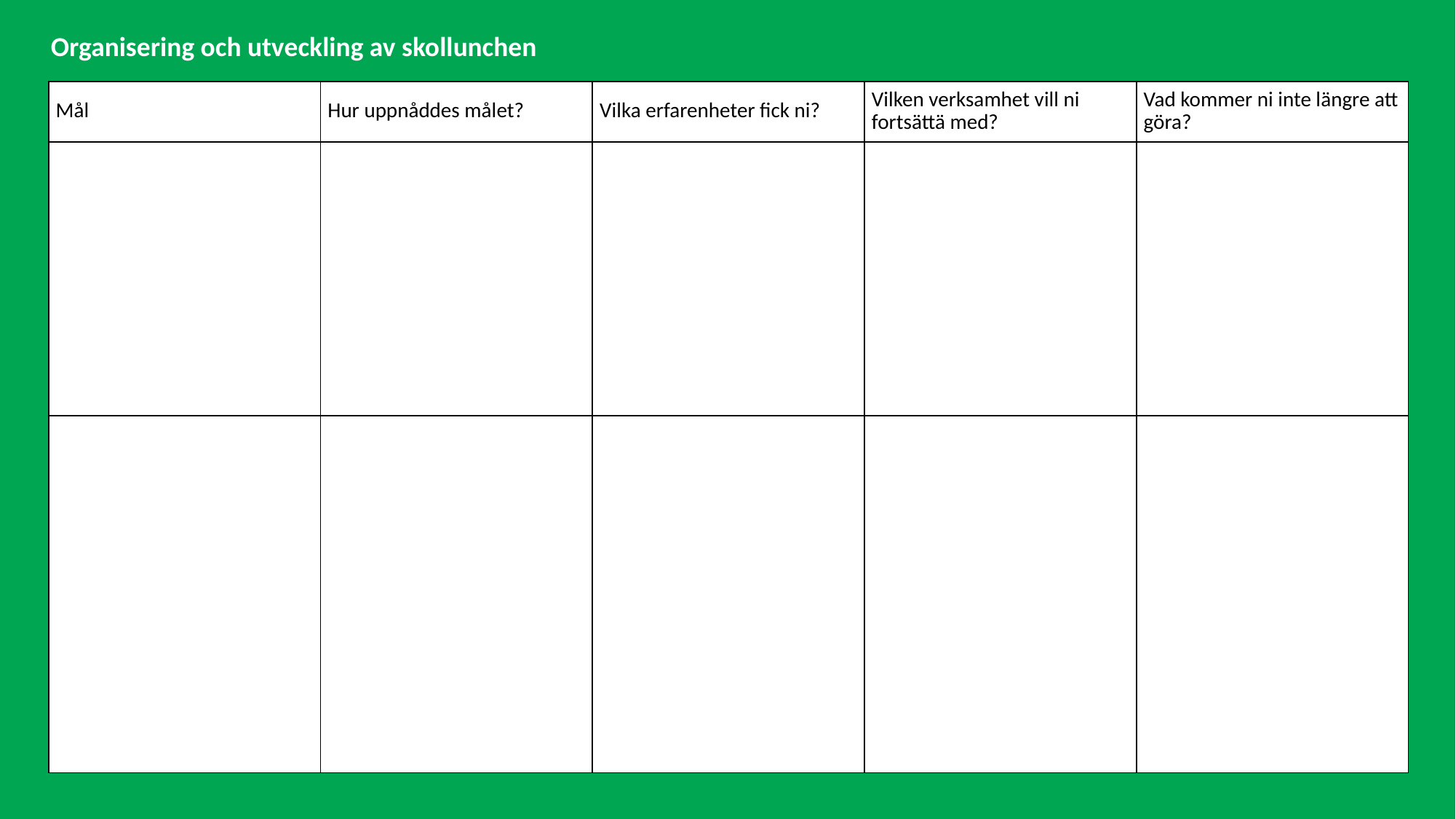

Organisering och utveckling av skollunchen
| Mål | Hur uppnåddes målet? | Vilka erfarenheter fick ni? | Vilken verksamhet vill ni fortsättä med? | Vad kommer ni inte längre att göra? |
| --- | --- | --- | --- | --- |
|  |  |  |  |  |
|  |  |  |  |  |